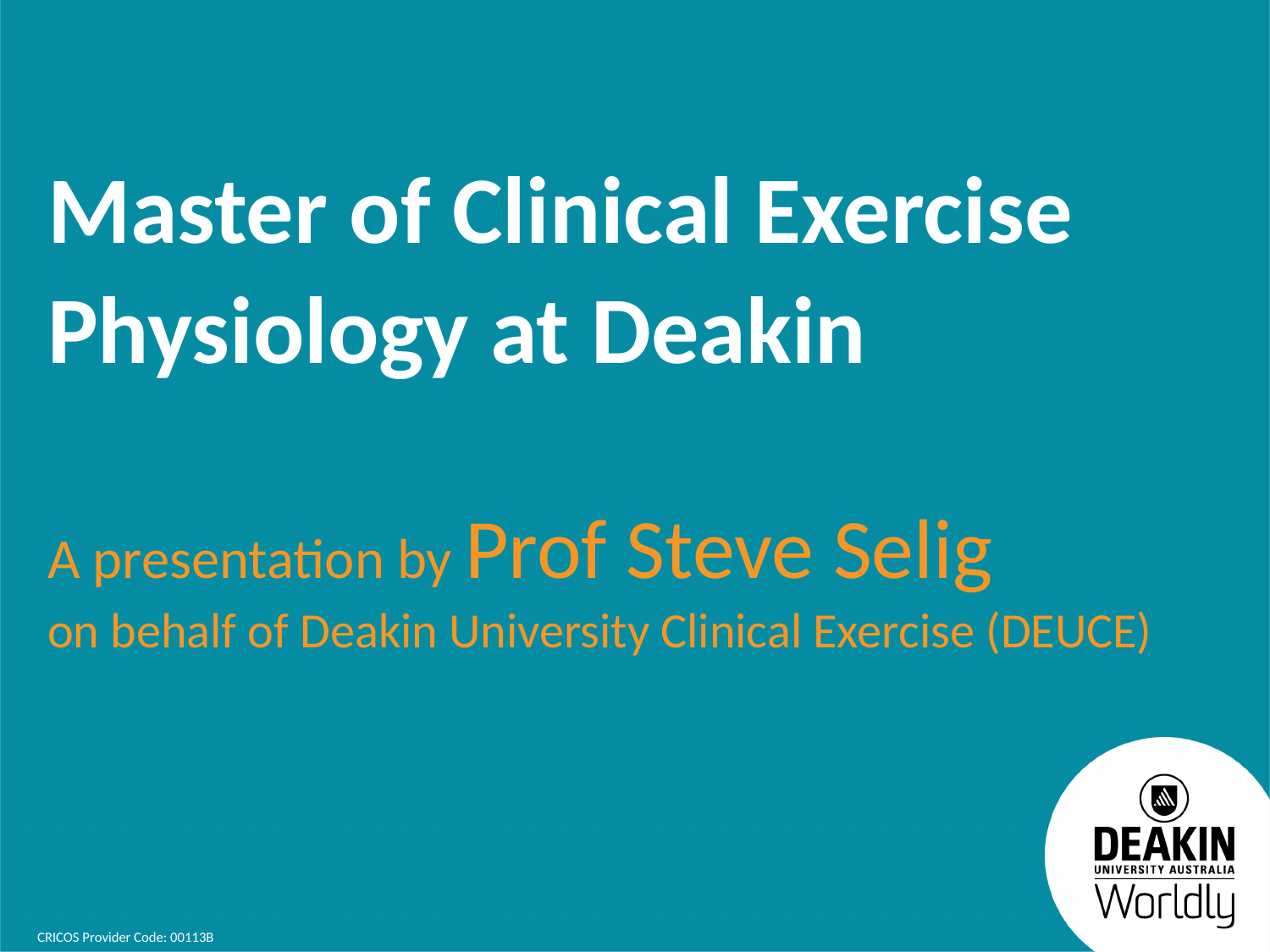

Master of Clinical Exercise Physiology at Deakin

A presentation by Prof Steve Selig
on behalf of Deakin University Clinical Exercise (DEUCE)